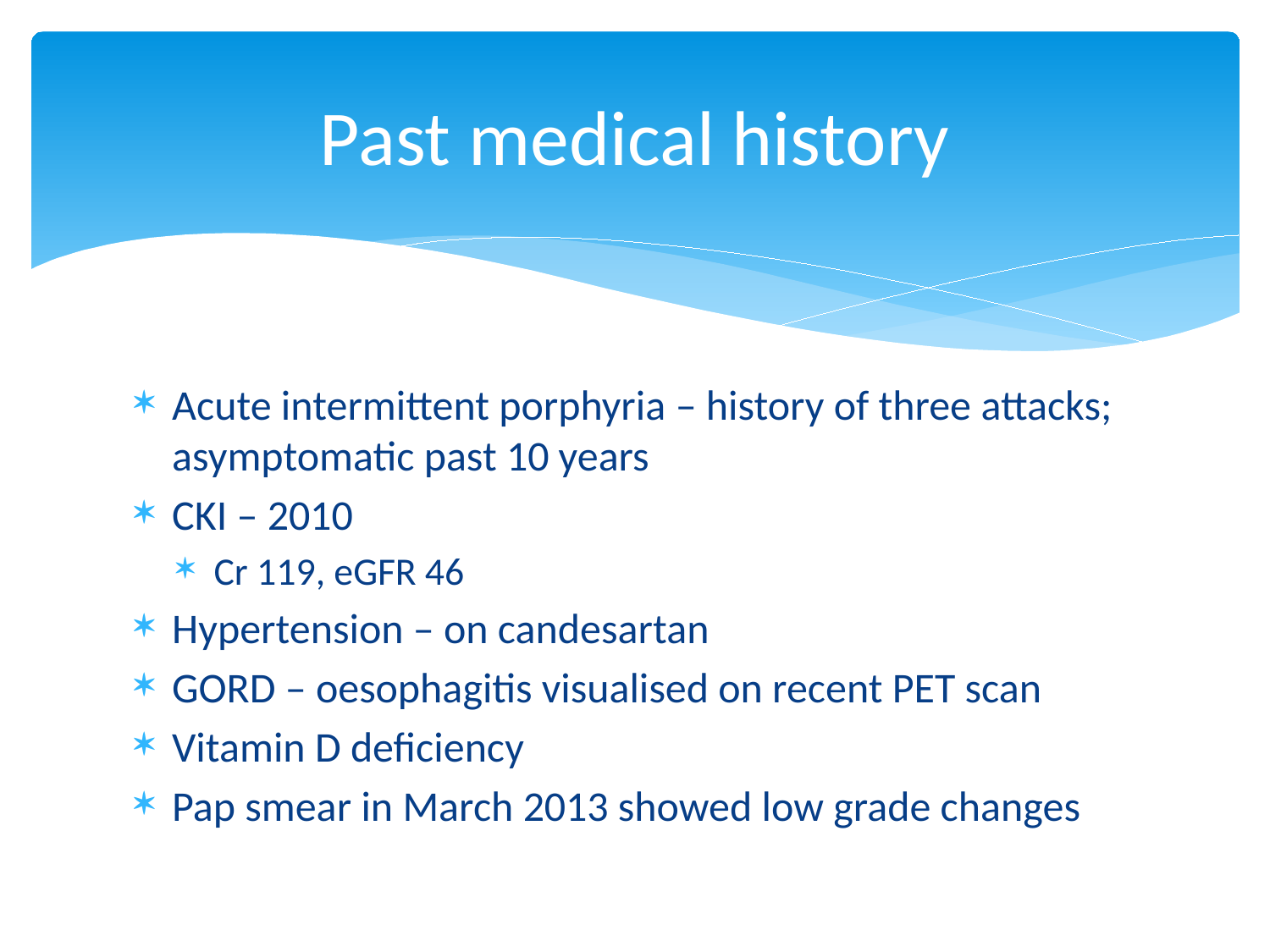

# Past medical history
Acute intermittent porphyria – history of three attacks; asymptomatic past 10 years
CKI – 2010
Cr 119, eGFR 46
Hypertension – on candesartan
GORD – oesophagitis visualised on recent PET scan
Vitamin D deficiency
Pap smear in March 2013 showed low grade changes